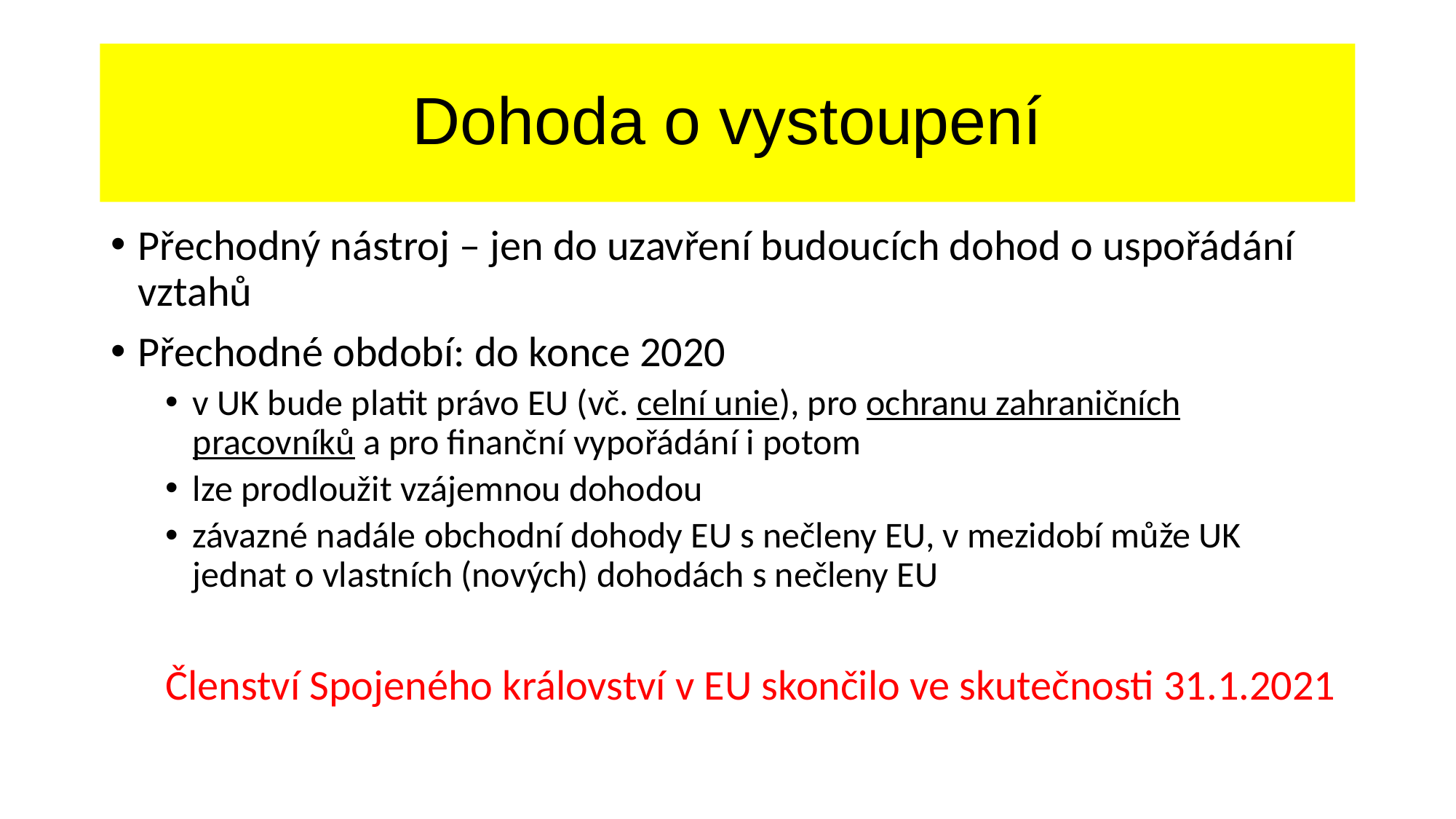

# Dohoda o vystoupení
Přechodný nástroj – jen do uzavření budoucích dohod o uspořádání vztahů
Přechodné období: do konce 2020
v UK bude platit právo EU (vč. celní unie), pro ochranu zahraničních pracovníků a pro finanční vypořádání i potom
lze prodloužit vzájemnou dohodou
závazné nadále obchodní dohody EU s nečleny EU, v mezidobí může UK jednat o vlastních (nových) dohodách s nečleny EU

Členství Spojeného království v EU skončilo ve skutečnosti 31.1.2021